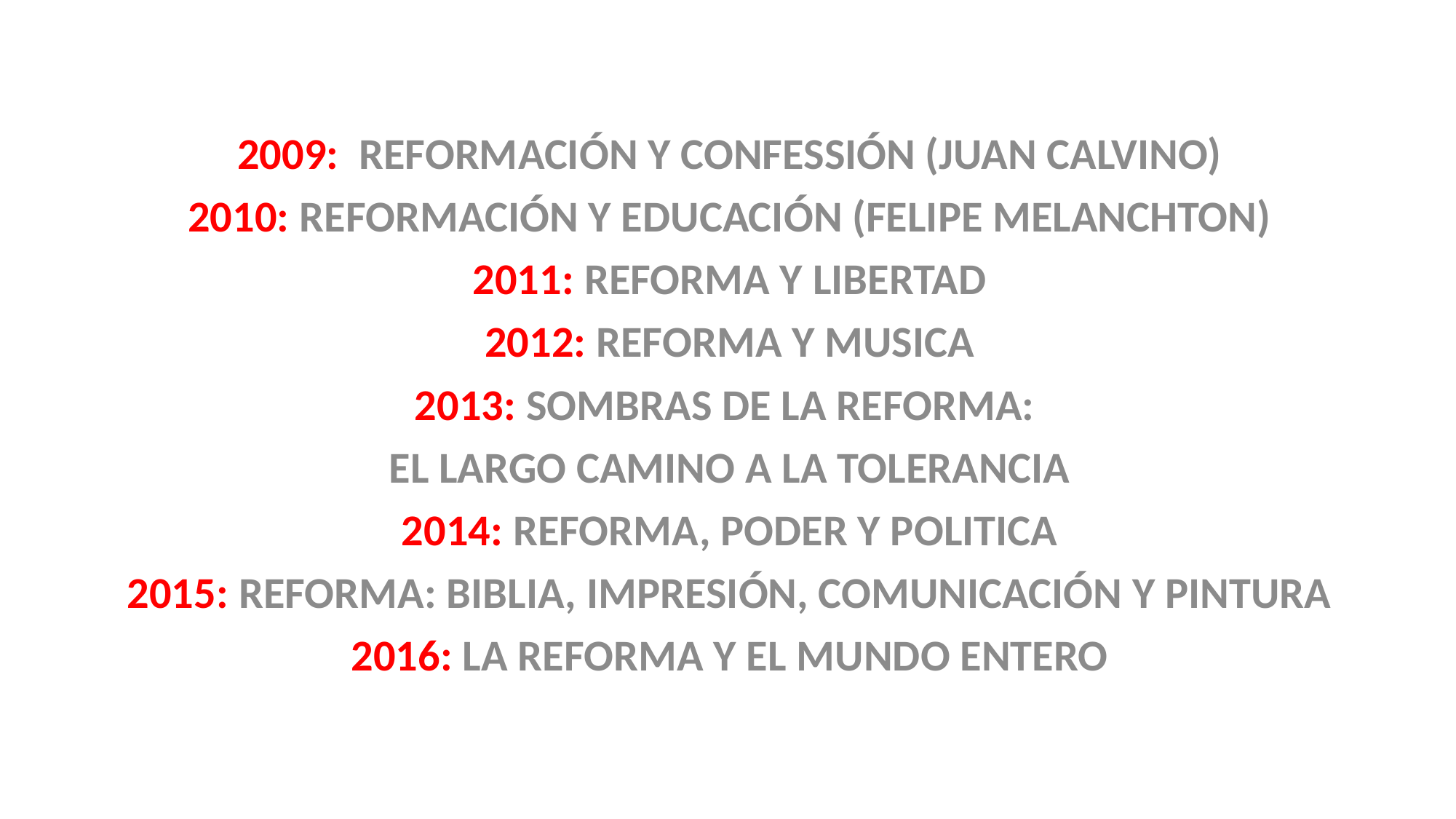

2009:  REFORMACIÓN Y CONFESSIÓN (JUAN CALVINO)
2010: REFORMACIÓN Y EDUCACIÓN (FELIPE MELANCHTON)
2011: REFORMA Y LIBERTAD
2012: REFORMA Y MUSICA
2013: SOMBRAS DE LA REFORMA:
EL LARGO CAMINO A LA TOLERANCIA
2014: REFORMA, PODER Y POLITICA
2015: REFORMA: BIBLIA, IMPRESIÓN, COMUNICACIÓN Y PINTURA
2016: LA REFORMA Y EL MUNDO ENTERO